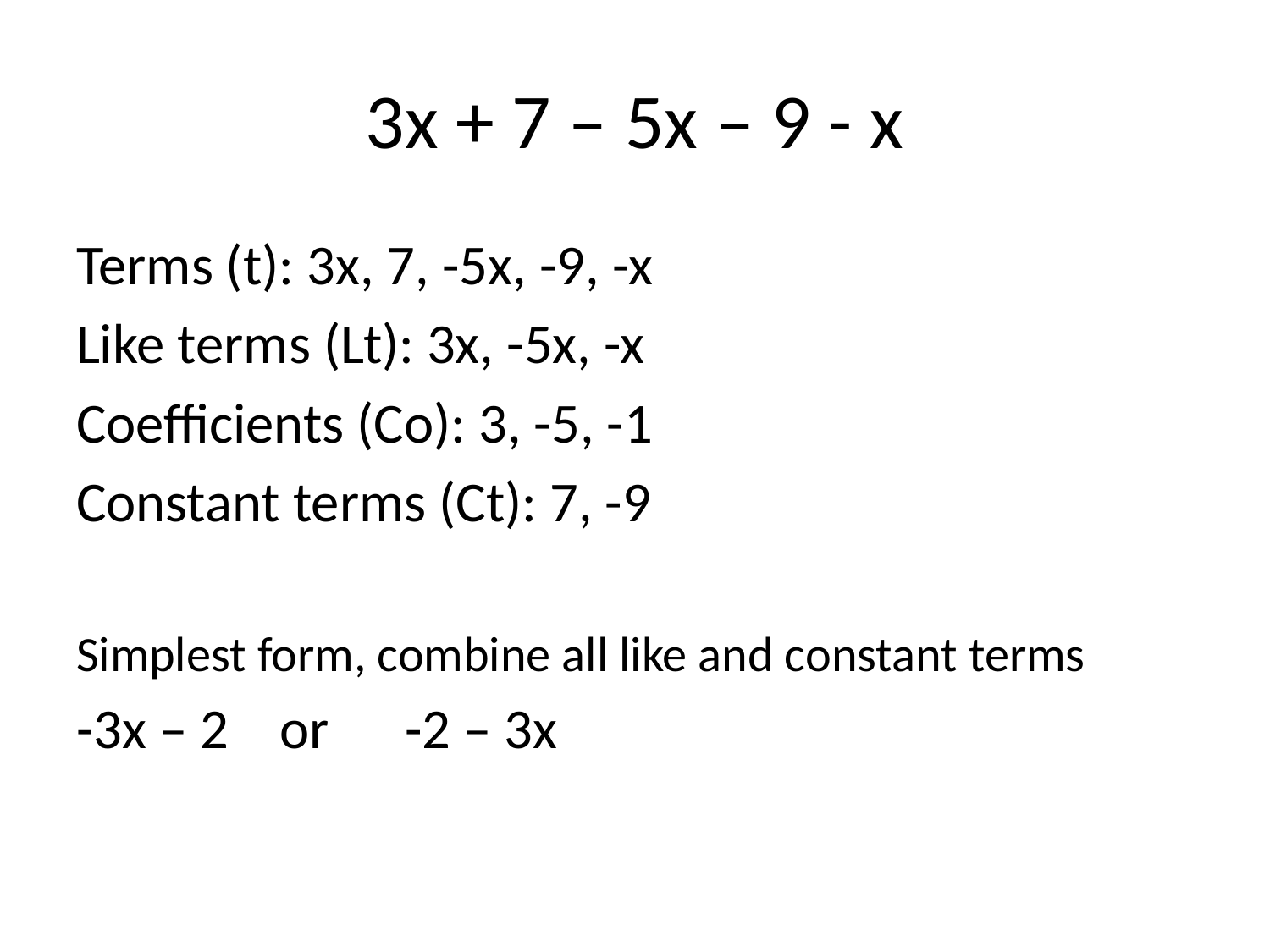

# 3x + 7 – 5x – 9 - x
Terms (t): 3x, 7, -5x, -9, -x
Like terms (Lt): 3x, -5x, -x
Coefficients (Co): 3, -5, -1
Constant terms (Ct): 7, -9

Simplest form, combine all like and constant terms
-3x – 2    or      -2 – 3x